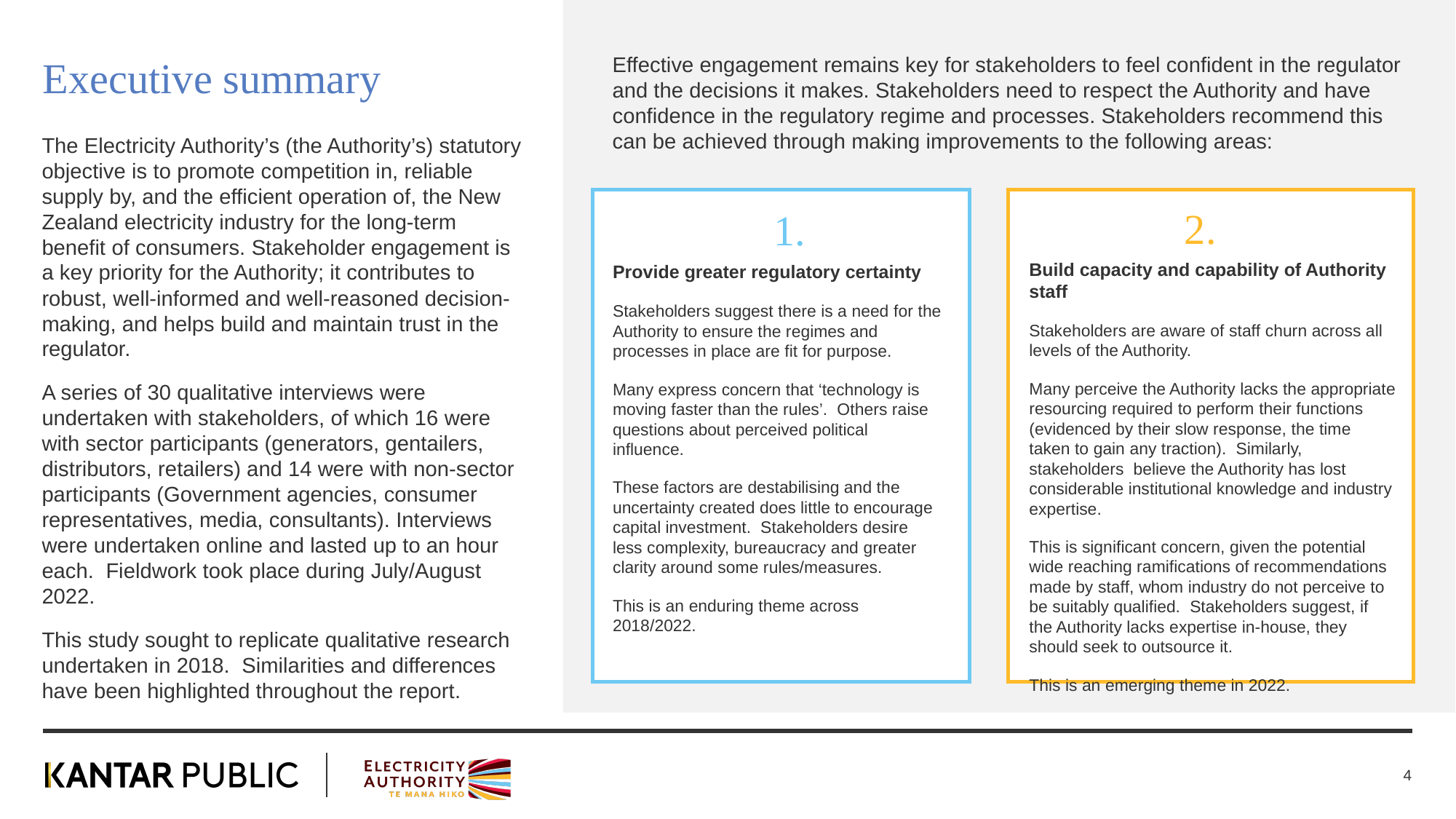

# Executive summary
Effective engagement remains key for stakeholders to feel confident in the regulator and the decisions it makes. Stakeholders need to respect the Authority and have confidence in the regulatory regime and processes. Stakeholders recommend this can be achieved through making improvements to the following areas:
The Electricity Authority’s (the Authority’s) statutory objective is to promote competition in, reliable supply by, and the efficient operation of, the New Zealand electricity industry for the long-term benefit of consumers. Stakeholder engagement is a key priority for the Authority; it contributes to robust, well-informed and well-reasoned decision-making, and helps build and maintain trust in the regulator.
A series of 30 qualitative interviews were undertaken with stakeholders, of which 16 were with sector participants (generators, gentailers, distributors, retailers) and 14 were with non-sector participants (Government agencies, consumer representatives, media, consultants). Interviews were undertaken online and lasted up to an hour each.  Fieldwork took place during July/August 2022.
This study sought to replicate qualitative research undertaken in 2018.  Similarities and differences have been highlighted throughout the report.

2.
1.
Build capacity and capability of Authority staff
Stakeholders are aware of staff churn across all levels of the Authority.
Many perceive the Authority lacks the appropriate resourcing required to perform their functions (evidenced by their slow response, the time taken to gain any traction).  Similarly, stakeholders  believe the Authority has lost considerable institutional knowledge and industry expertise.
This is significant concern, given the potential wide reaching ramifications of recommendations  made by staff, whom industry do not perceive to be suitably qualified.  Stakeholders suggest, if the Authority lacks expertise in-house, they should seek to outsource it.
This is an emerging theme in 2022.
Provide greater regulatory certainty
Stakeholders suggest there is a need for the Authority to ensure the regimes and processes in place are fit for purpose.
Many express concern that ‘technology is moving faster than the rules’.  Others raise questions about perceived political influence.
These factors are destabilising and the uncertainty created does little to encourage capital investment.  Stakeholders desire less complexity, bureaucracy and greater clarity around some rules/measures.
This is an enduring theme across 2018/2022.

4